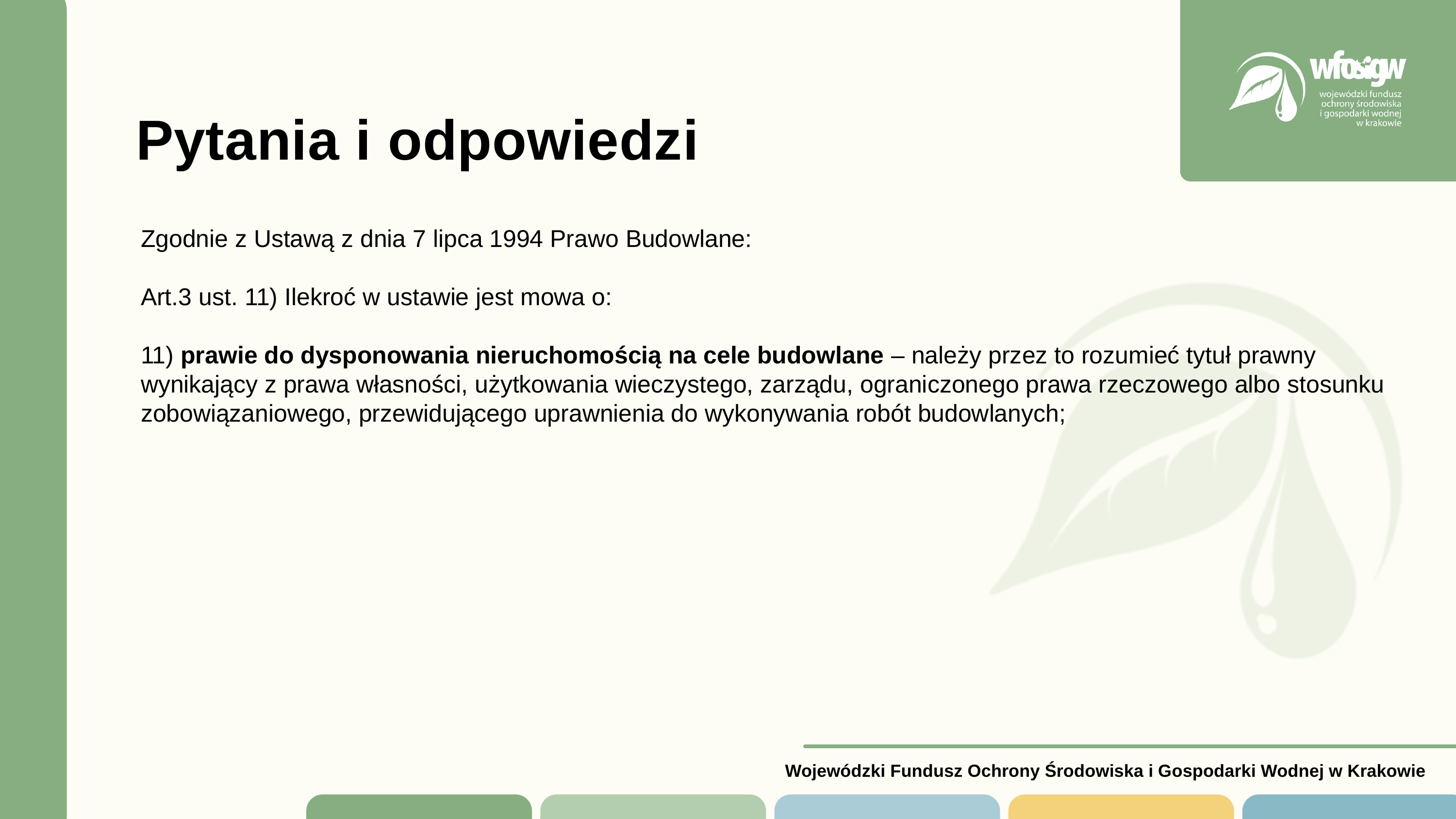

Pytania i odpowiedzi
Zgodnie z Ustawą z dnia 7 lipca 1994 Prawo Budowlane:

Art.3 ust. 11) Ilekroć w ustawie jest mowa o:

11) prawie do dysponowania nieruchomością na cele budowlane – należy przez to rozumieć tytuł prawny wynikający z prawa własności, użytkowania wieczystego, zarządu, ograniczonego prawa rzeczowego albo stosunku zobowiązaniowego, przewidującego uprawnienia do wykonywania robót budowlanych;

Wojewódzki Fundusz Ochrony Środowiska i Gospodarki Wodnej w Krakowie